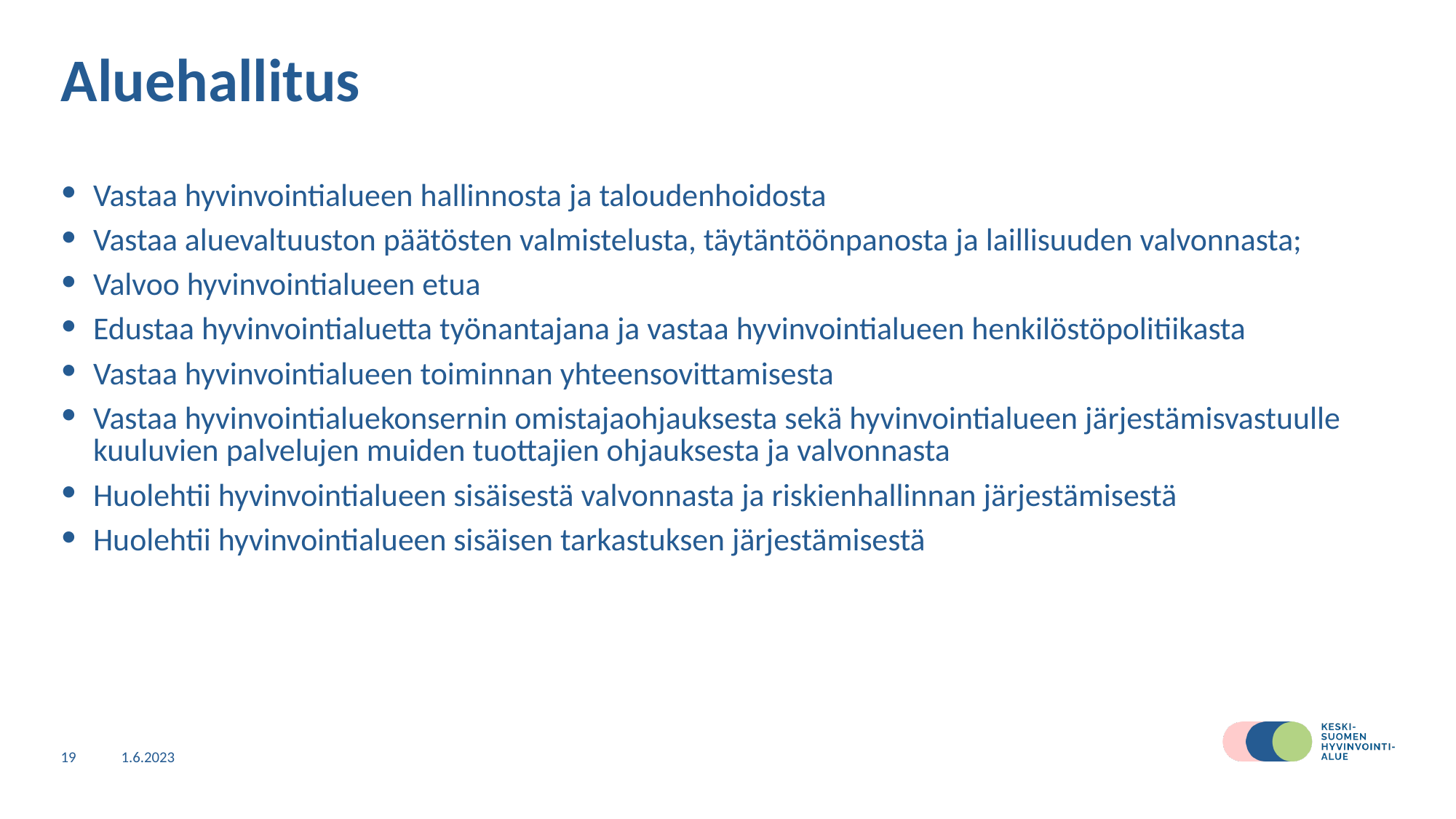

# Aluehallitus
Vastaa hyvinvointialueen hallinnosta ja taloudenhoidosta
Vastaa aluevaltuuston päätösten valmistelusta, täytäntöönpanosta ja laillisuuden valvonnasta;
Valvoo hyvinvointialueen etua
Edustaa hyvinvointialuetta työnantajana ja vastaa hyvinvointialueen henkilöstöpolitiikasta
Vastaa hyvinvointialueen toiminnan yhteensovittamisesta
Vastaa hyvinvointialuekonsernin omistajaohjauksesta sekä hyvinvointialueen järjestämisvastuulle kuuluvien palvelujen muiden tuottajien ohjauksesta ja valvonnasta
Huolehtii hyvinvointialueen sisäisestä valvonnasta ja riskienhallinnan järjestämisestä
Huolehtii hyvinvointialueen sisäisen tarkastuksen järjestämisestä
19
1.6.2023